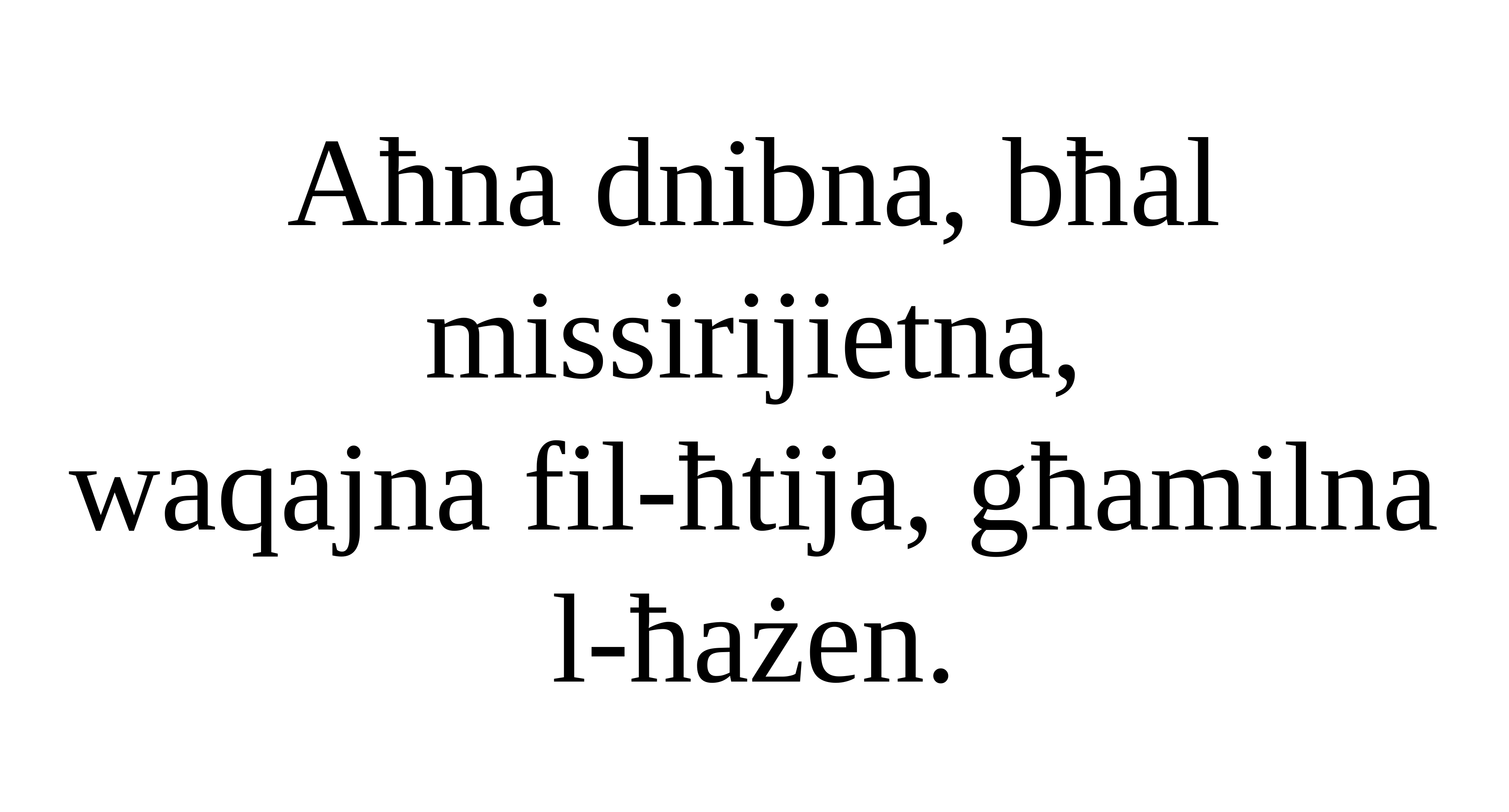

Aħna dnibna, bħal missirijietna,
waqajna fil-ħtija, għamilna l-ħażen.